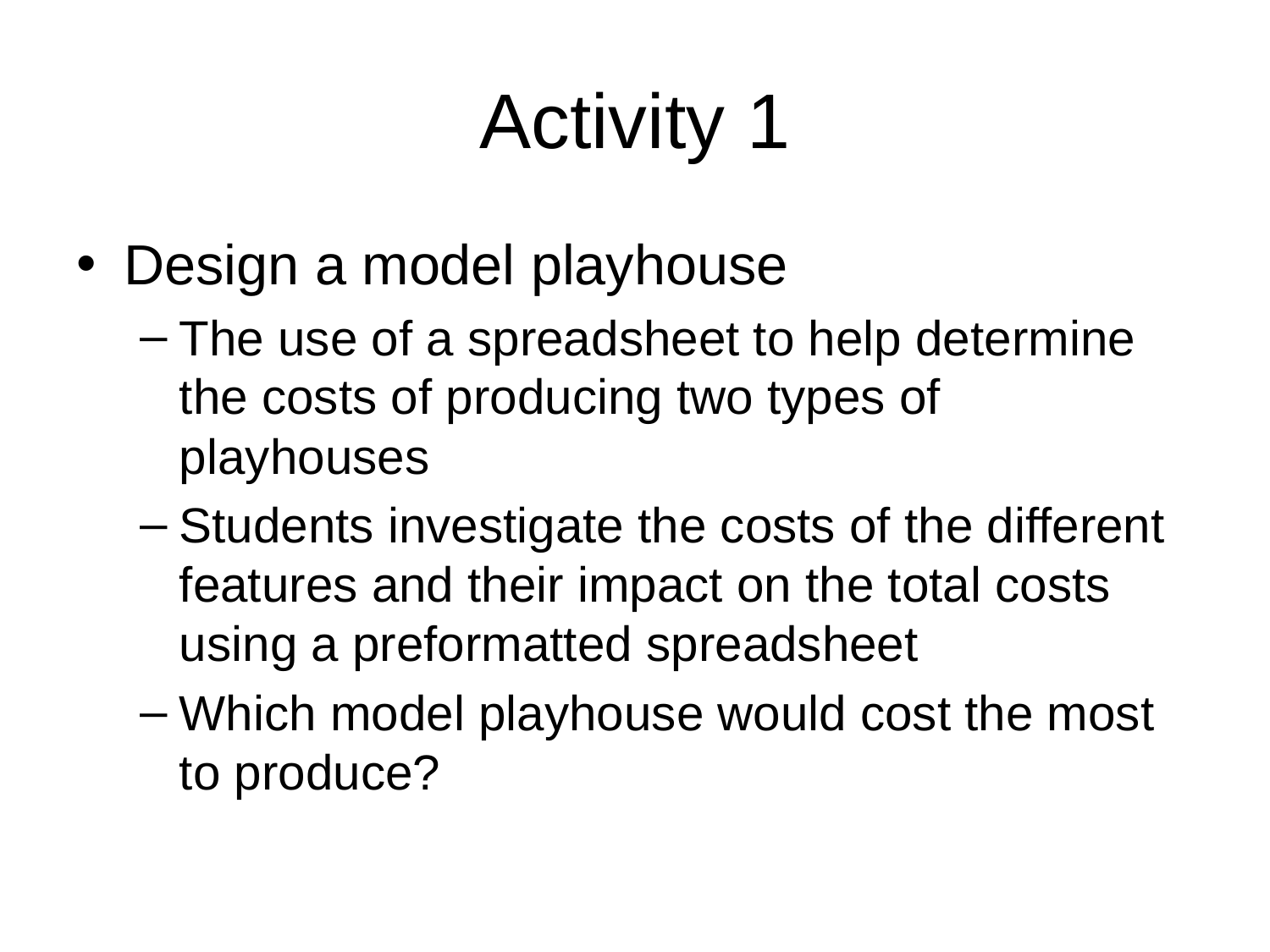

# Activity 1
Design a model playhouse
The use of a spreadsheet to help determine the costs of producing two types of playhouses
Students investigate the costs of the different features and their impact on the total costs using a preformatted spreadsheet
Which model playhouse would cost the most to produce?